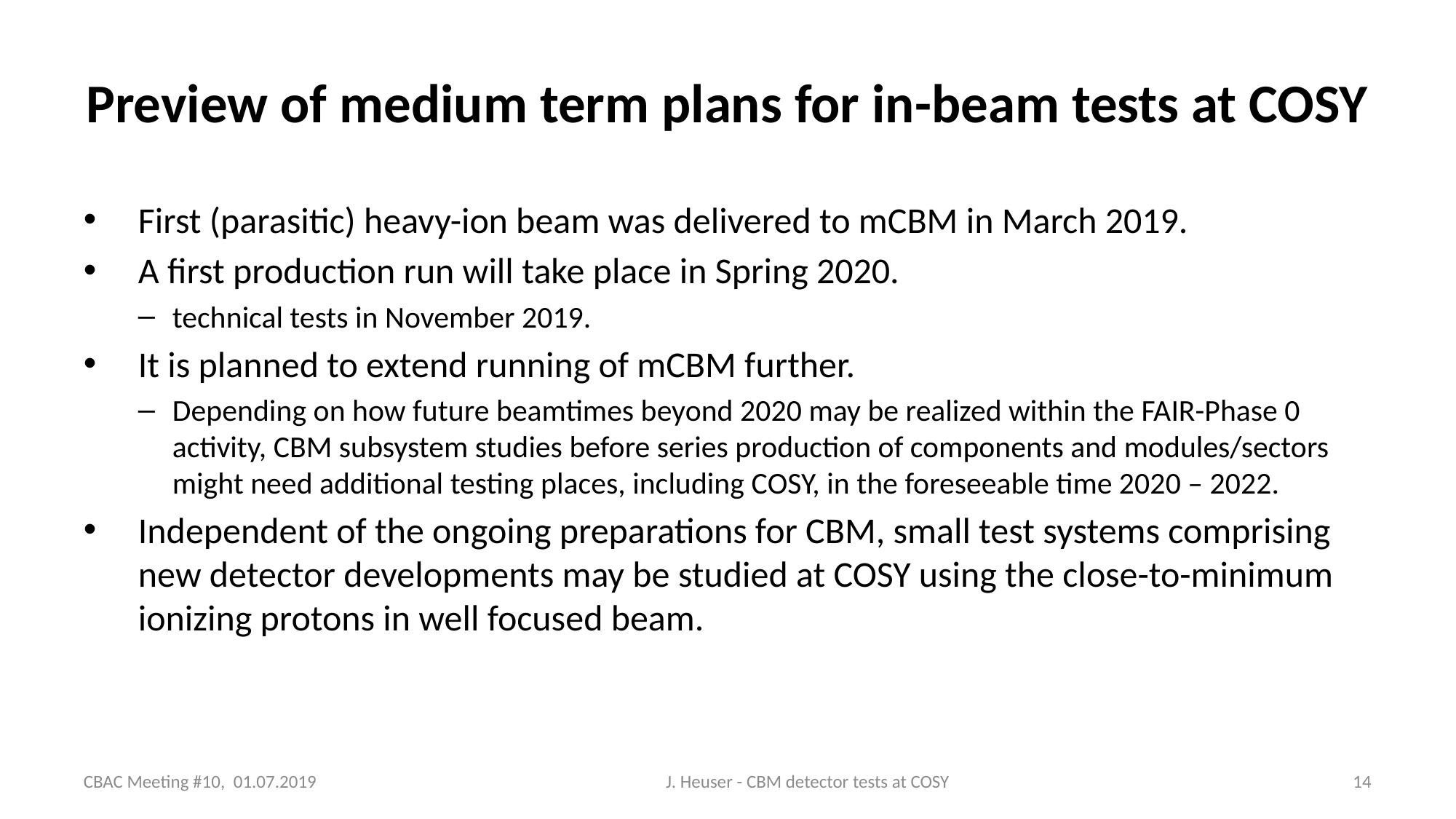

# Preview of medium term plans for in-beam tests at COSY
First (parasitic) heavy-ion beam was delivered to mCBM in March 2019.
A first production run will take place in Spring 2020.
technical tests in November 2019.
It is planned to extend running of mCBM further.
Depending on how future beamtimes beyond 2020 may be realized within the FAIR-Phase 0 activity, CBM subsystem studies before series production of components and modules/sectors might need additional testing places, including COSY, in the foreseeable time 2020 – 2022.
Independent of the ongoing preparations for CBM, small test systems comprising new detector developments may be studied at COSY using the close-to-minimum ionizing protons in well focused beam.

CBAC Meeting #10,  01.07.2019
J. Heuser - CBM detector tests at COSY
14